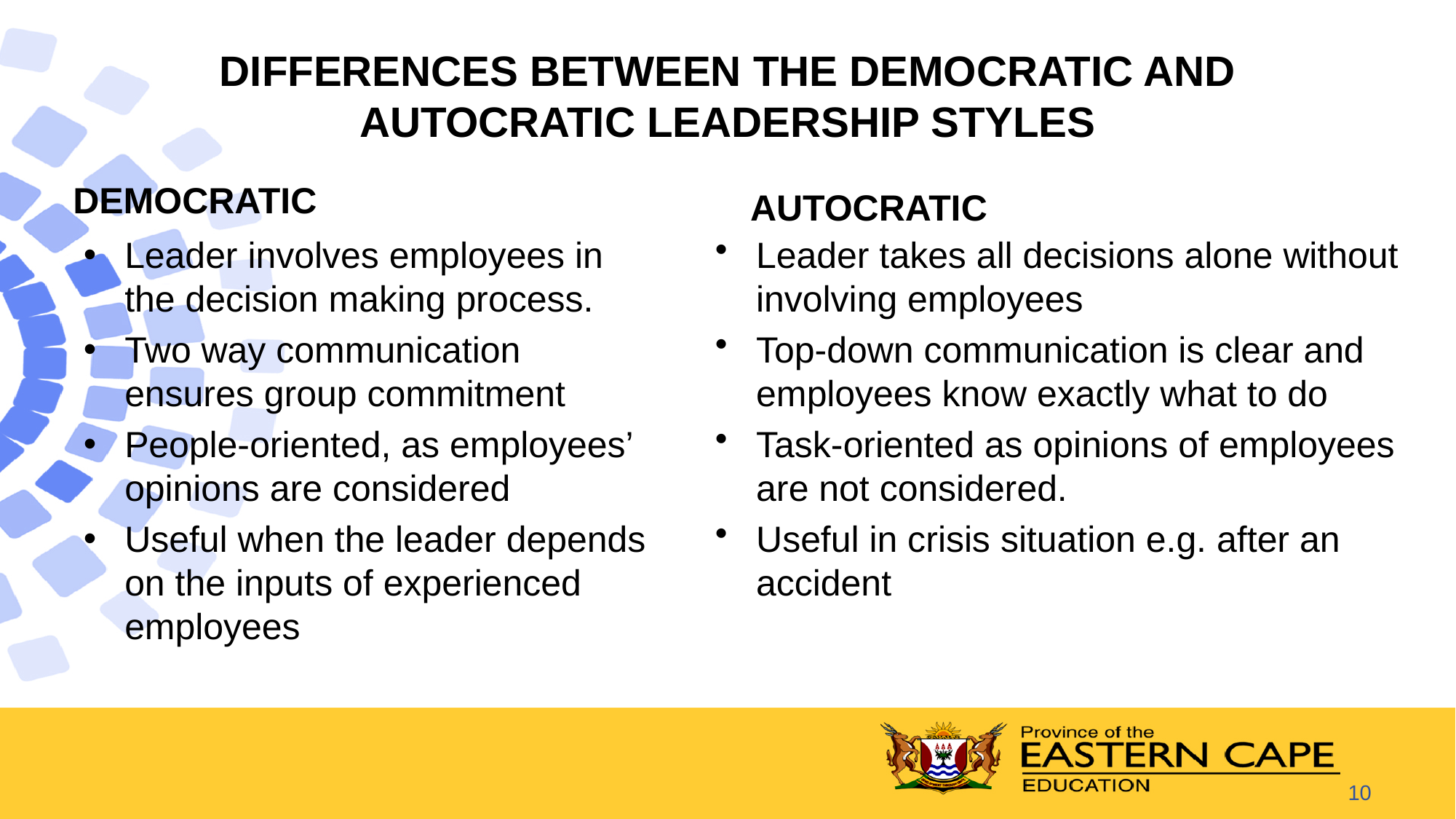

# DIFFERENCES BETWEEN THE DEMOCRATIC AND AUTOCRATIC LEADERSHIP STYLES
DEMOCRATIC
AUTOCRATIC
Leader takes all decisions alone without involving employees
Top-down communication is clear and employees know exactly what to do
Task-oriented as opinions of employees are not considered.
Useful in crisis situation e.g. after an accident
Leader involves employees in the decision making process.
Two way communication ensures group commitment
People-oriented, as employees’ opinions are considered
Useful when the leader depends on the inputs of experienced employees
10